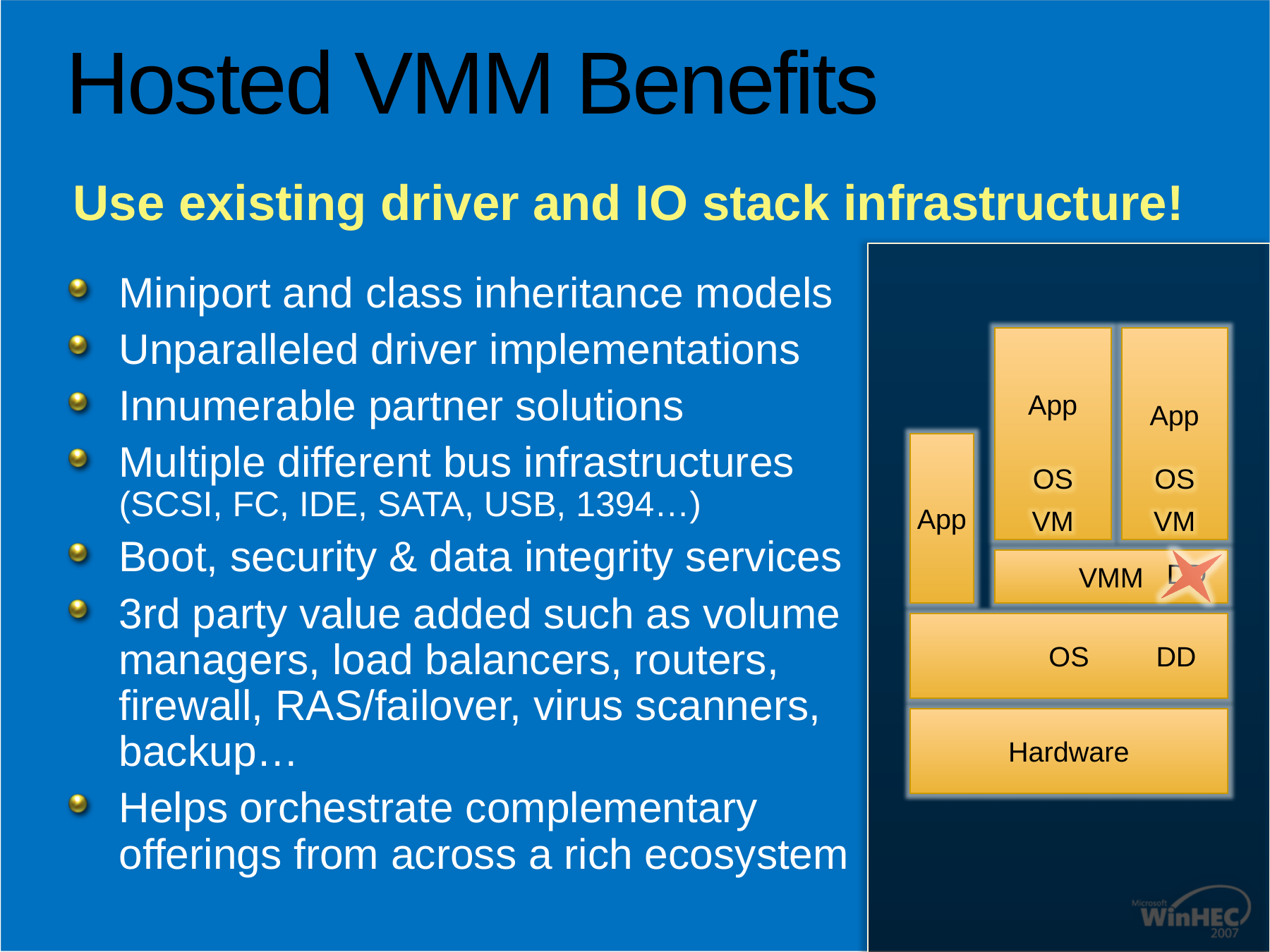

# Hosted VMM Benefits
Use existing driver and IO stack infrastructure!

Miniport and class inheritance models
Unparalleled driver implementations
Innumerable partner solutions
Multiple different bus infrastructures (SCSI, FC, IDE, SATA, USB, 1394…)
Boot, security & data integrity services
3rd party value added such as volume managers, load balancers, routers, firewall, RAS/failover, virus scanners, backup…
Helps orchestrate complementary offerings from across a rich ecosystem

App
App
App
OS
OS
VM
VM

VMM
DD
OS
DD
Hardware